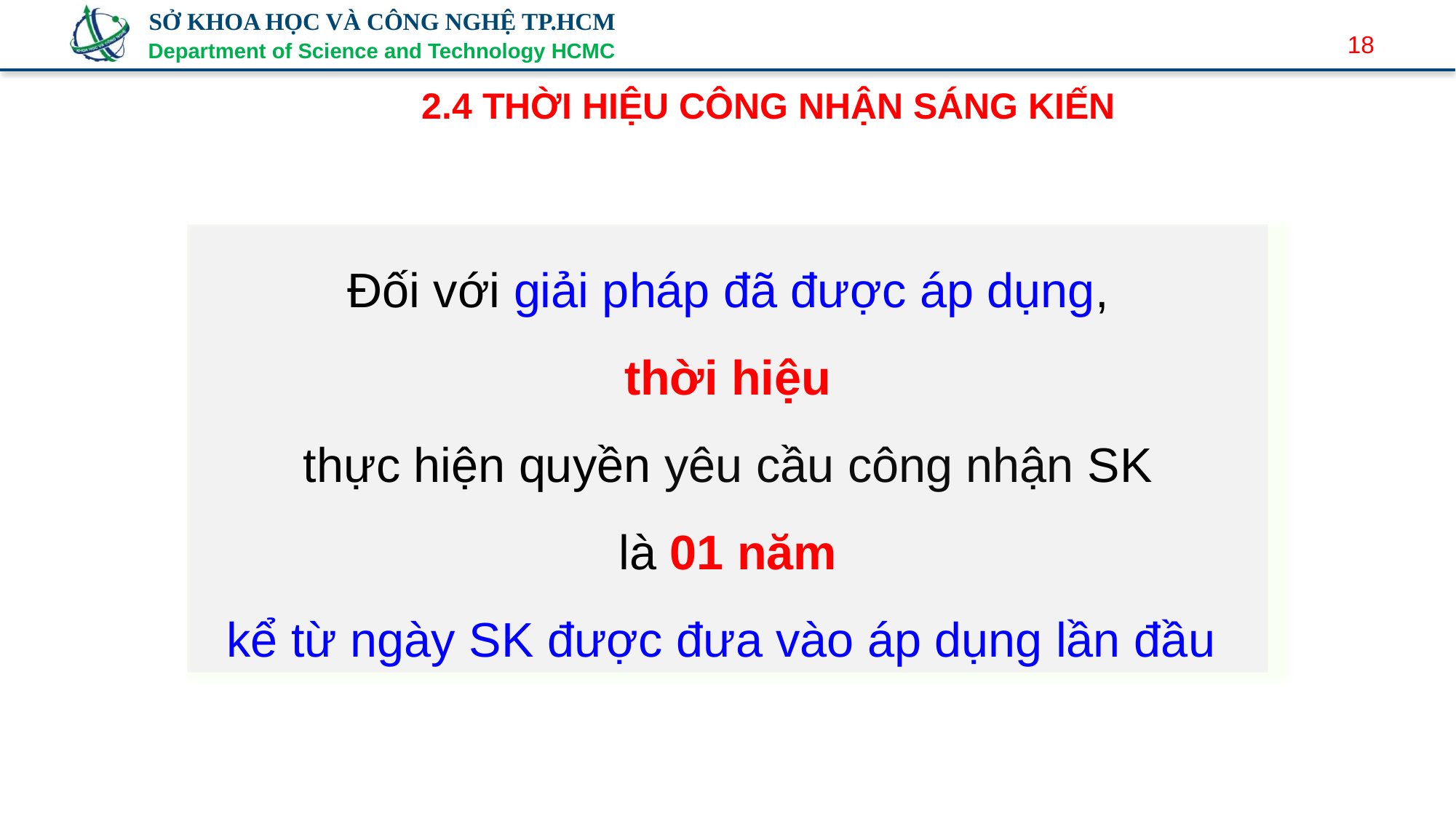

18
2.4 THỜI HIỆU CÔNG NHẬN SÁNG KIẾN
Đối với giải pháp đã được áp dụng,
thời hiệu
thực hiện quyền yêu cầu công nhận SK
là 01 năm
kể từ ngày SK được đưa vào áp dụng lần đầu